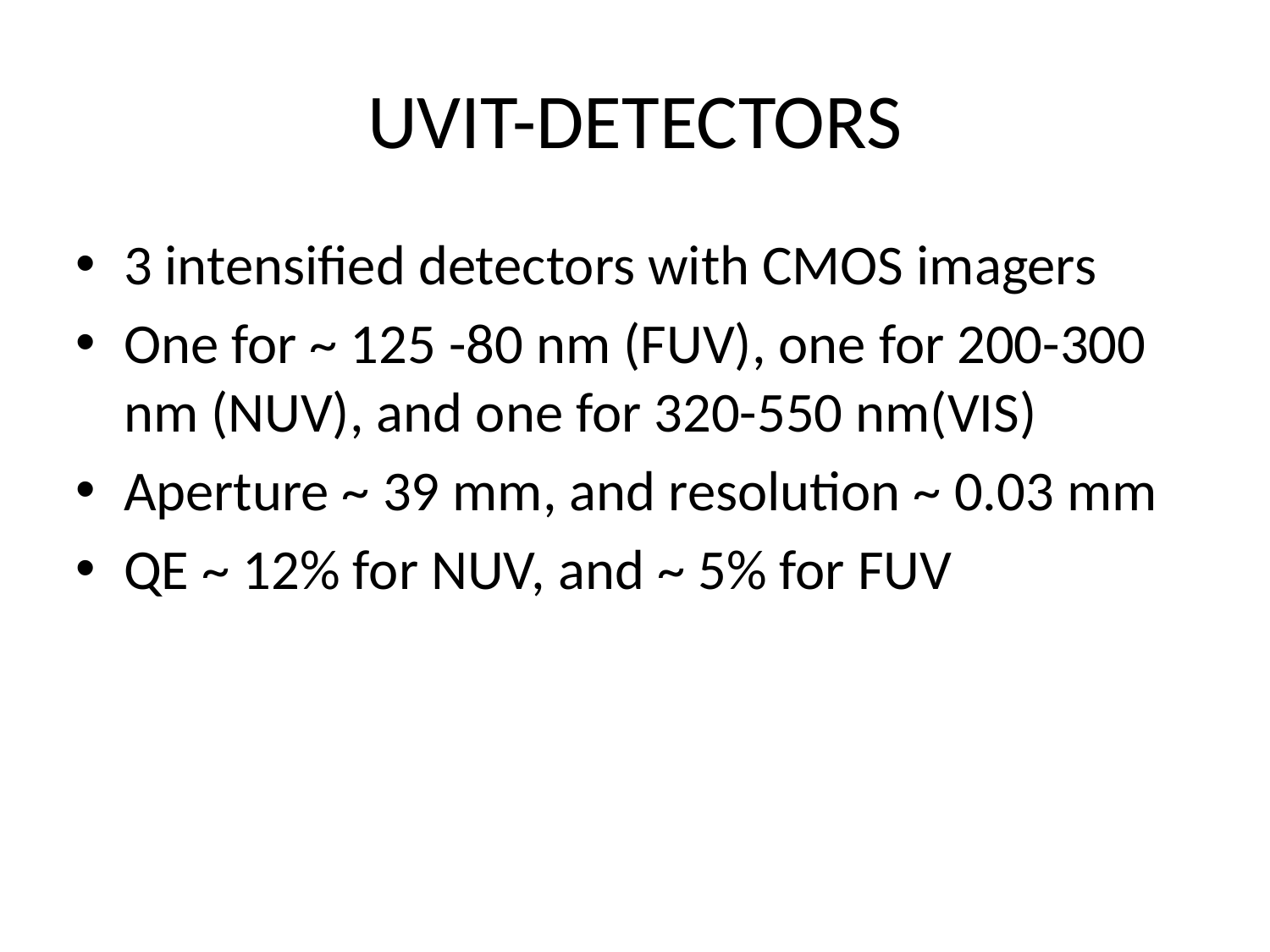

UVIT-DETECTORS
3 intensified detectors with CMOS imagers
One for ~ 125 -80 nm (FUV), one for 200-300 nm (NUV), and one for 320-550 nm(VIS)
Aperture ~ 39 mm, and resolution ~ 0.03 mm
QE ~ 12% for NUV, and ~ 5% for FUV